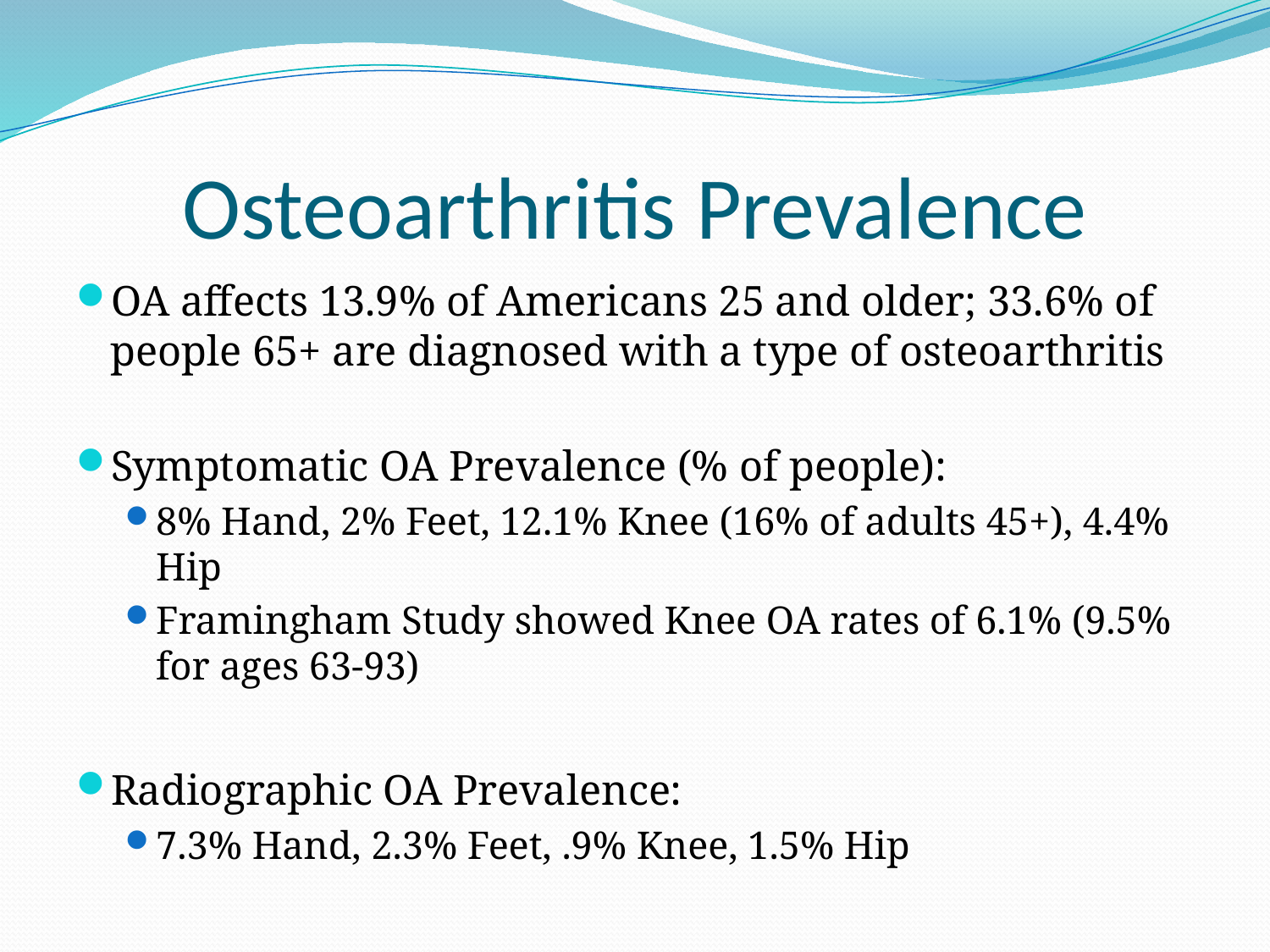

# Osteoarthritis Prevalence
OA affects 13.9% of Americans 25 and older; 33.6% of people 65+ are diagnosed with a type of osteoarthritis

Symptomatic OA Prevalence (% of people):
8% Hand, 2% Feet, 12.1% Knee (16% of adults 45+), 4.4% Hip
Framingham Study showed Knee OA rates of 6.1% (9.5% for ages 63-93)

Radiographic OA Prevalence:
7.3% Hand, 2.3% Feet, .9% Knee, 1.5% Hip